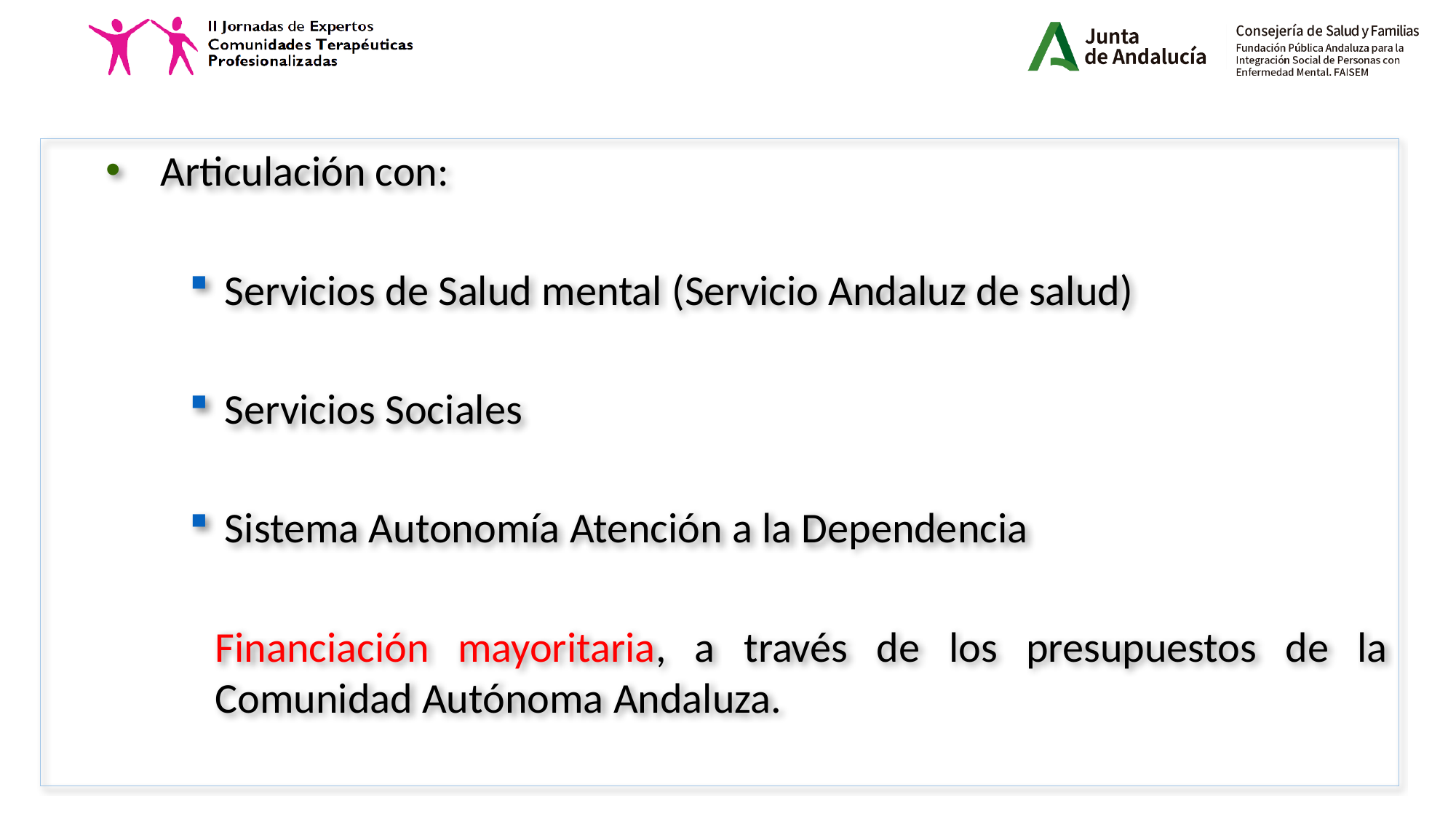

Articulación con:

 Servicios de Salud mental (Servicio Andaluz de salud)

 Servicios Sociales

 Sistema Autonomía Atención a la Dependencia

Financiación mayoritaria, a través de los presupuestos de la Comunidad Autónoma Andaluza.